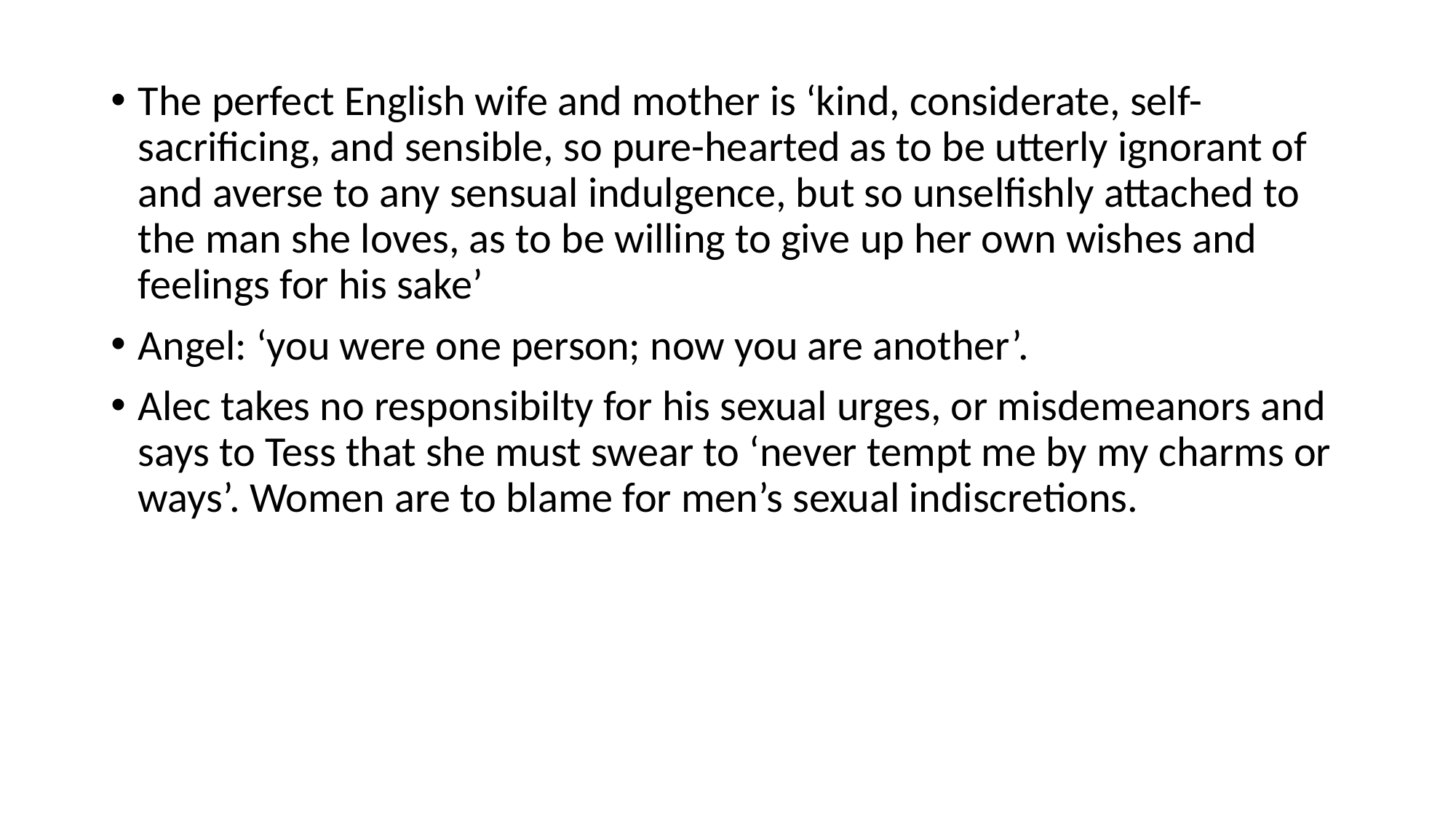

#
The perfect English wife and mother is ‘kind, considerate, self-sacrificing, and sensible, so pure-hearted as to be utterly ignorant of and averse to any sensual indulgence, but so unselfishly attached to the man she loves, as to be willing to give up her own wishes and feelings for his sake’
Angel: ‘you were one person; now you are another’.
Alec takes no responsibilty for his sexual urges, or misdemeanors and says to Tess that she must swear to ‘never tempt me by my charms or ways’. Women are to blame for men’s sexual indiscretions.